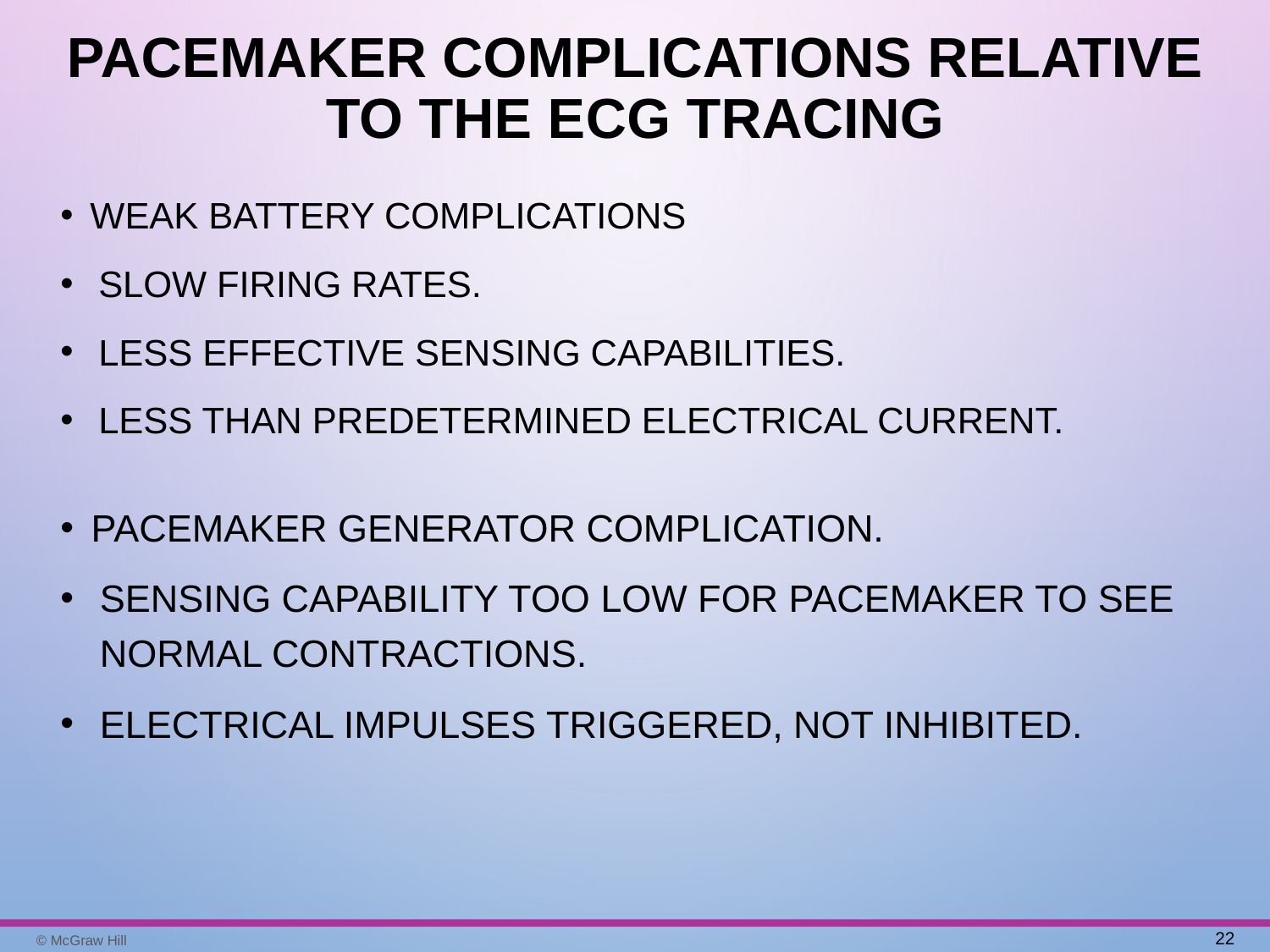

# Pacemaker Complications Relative to the E C G Tracing
Weak battery complications
Slow firing rates.
Less effective sensing capabilities.
Less than predetermined electrical current.
Pacemaker generator complication.
Sensing capability too low for pacemaker to see normal contractions.
Electrical impulses triggered, not inhibited.
22